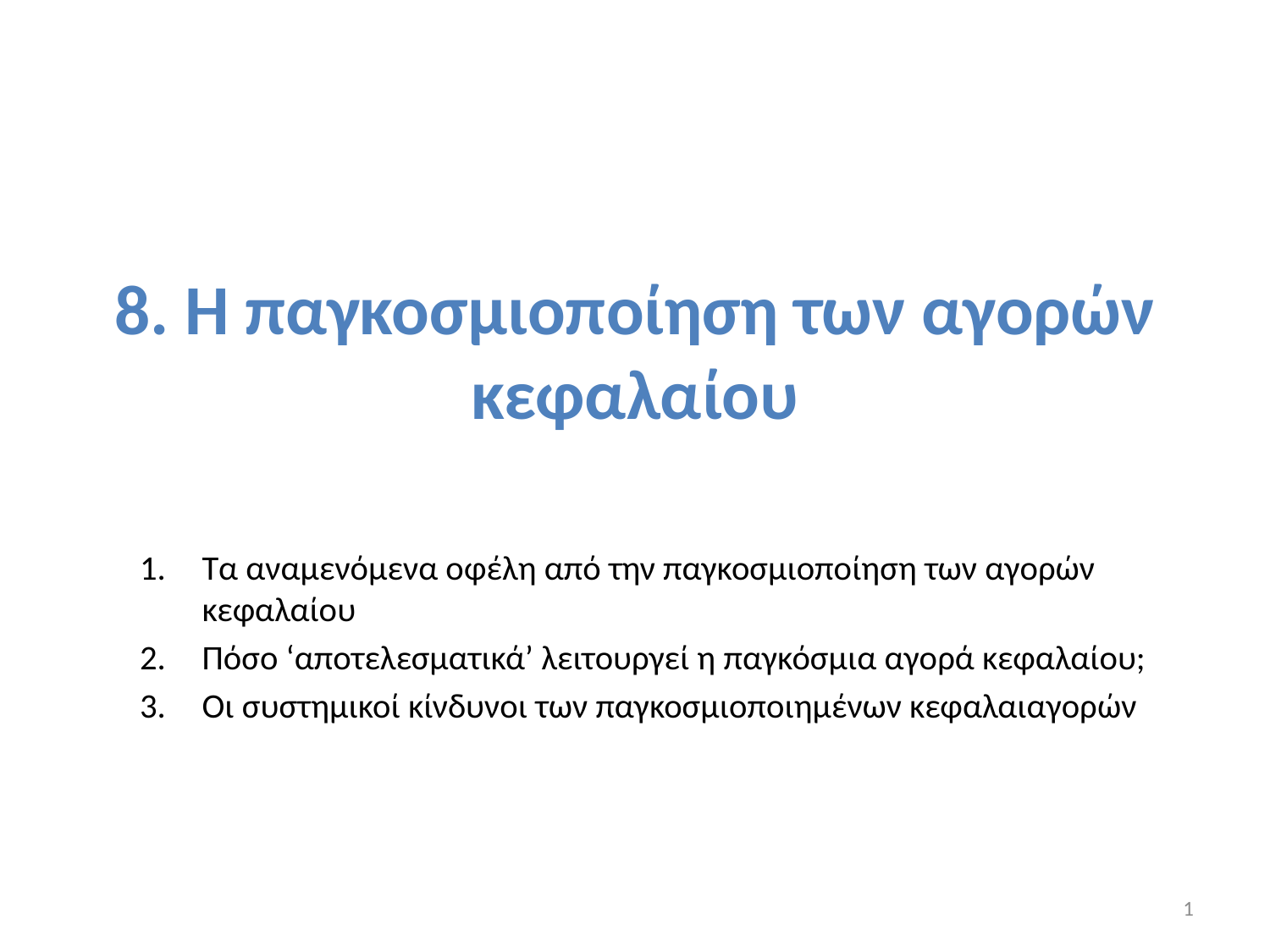

# 8. Η παγκοσμιοποίηση των αγορών κεφαλαίου
Τα αναμενόμενα οφέλη από την παγκοσμιοποίηση των αγορών κεφαλαίου
Πόσο ‘αποτελεσματικά’ λειτουργεί η παγκόσμια αγορά κεφαλαίου;
Οι συστημικοί κίνδυνοι των παγκοσμιοποιημένων κεφαλαιαγορών
1